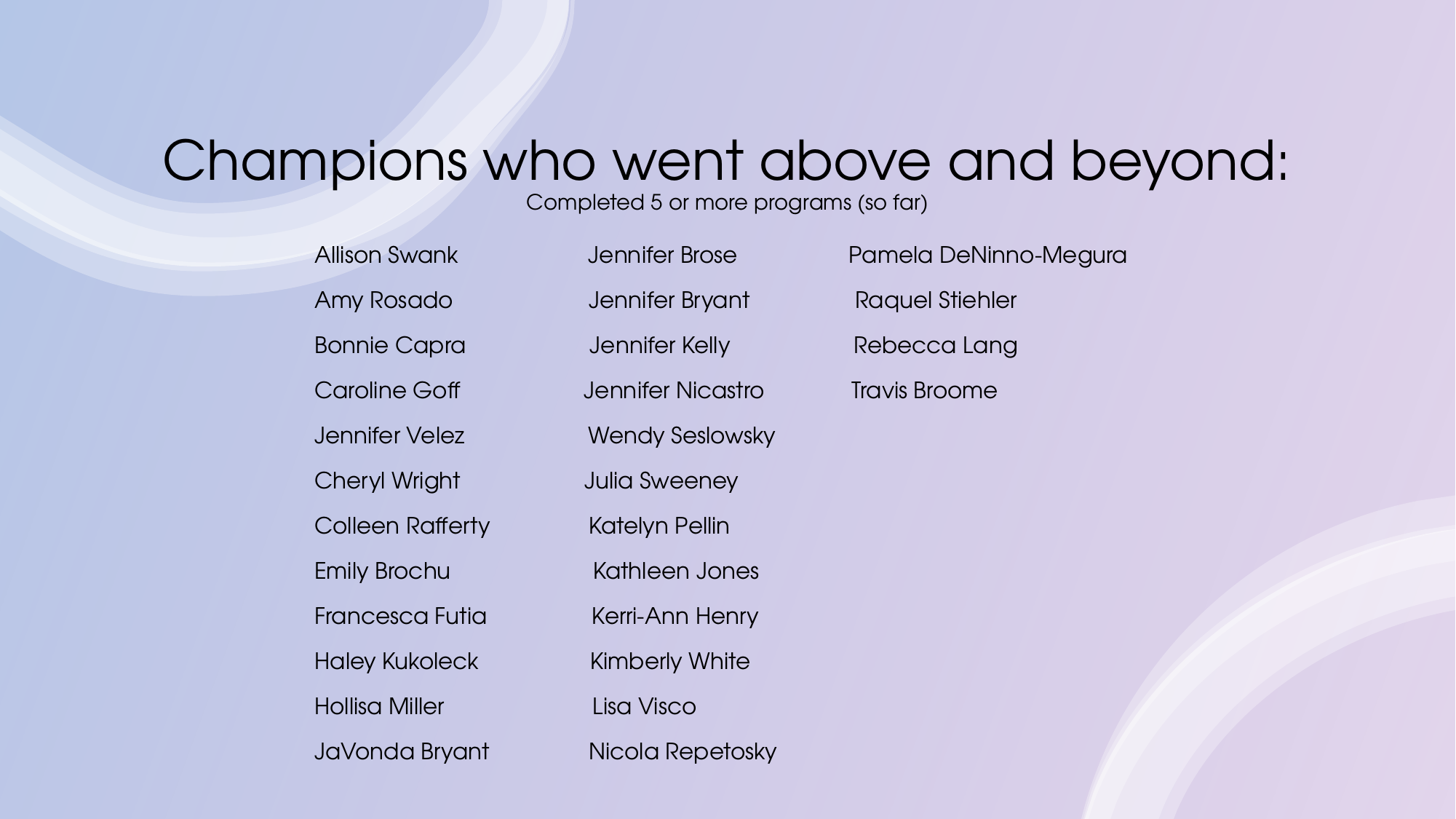

# Champions who went above and beyond: Completed 5 or more programs (so far)
Allison Swank                     Jennifer Brose                  Pamela DeNinno-Megura
Amy Rosado                      Jennifer Bryant                 Raquel Stiehler
Bonnie Capra                    Jennifer Kelly                    Rebecca Lang
Caroline Goff                    Jennifer Nicastro              Travis Broome
Jennifer Velez                    Wendy Seslowsky
Cheryl Wright                    Julia Sweeney
Colleen Rafferty                Katelyn Pellin
Emily Brochu                       Kathleen Jones
Francesca Futia                 Kerri-Ann Henry
Haley Kukoleck                  Kimberly White
Hollisa Miller                        Lisa Visco
JaVonda Bryant                Nicola Repetosky